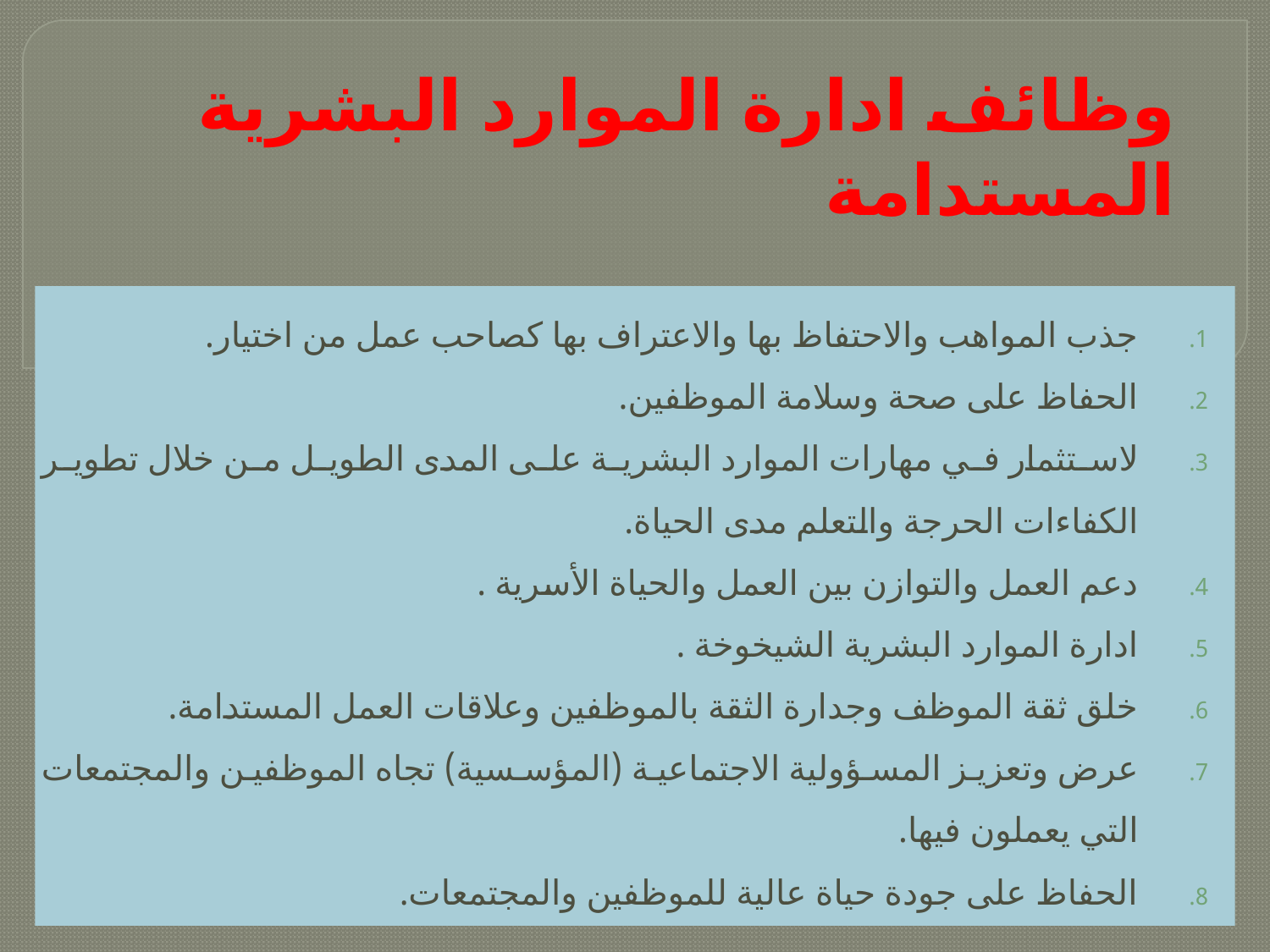

# وظائف ادارة الموارد البشرية المستدامة
جذب المواهب والاحتفاظ بها والاعتراف بها كصاحب عمل من اختيار.
الحفاظ على صحة وسلامة الموظفين.
لاستثمار في مهارات الموارد البشرية على المدى الطويل من خلال تطوير الكفاءات الحرجة والتعلم مدى الحياة.
دعم العمل والتوازن بين العمل والحياة الأسرية .
ادارة الموارد البشرية الشيخوخة .
خلق ثقة الموظف وجدارة الثقة بالموظفين وعلاقات العمل المستدامة.
عرض وتعزيز المسؤولية الاجتماعية (المؤسسية) تجاه الموظفين والمجتمعات التي يعملون فيها.
الحفاظ على جودة حياة عالية للموظفين والمجتمعات.